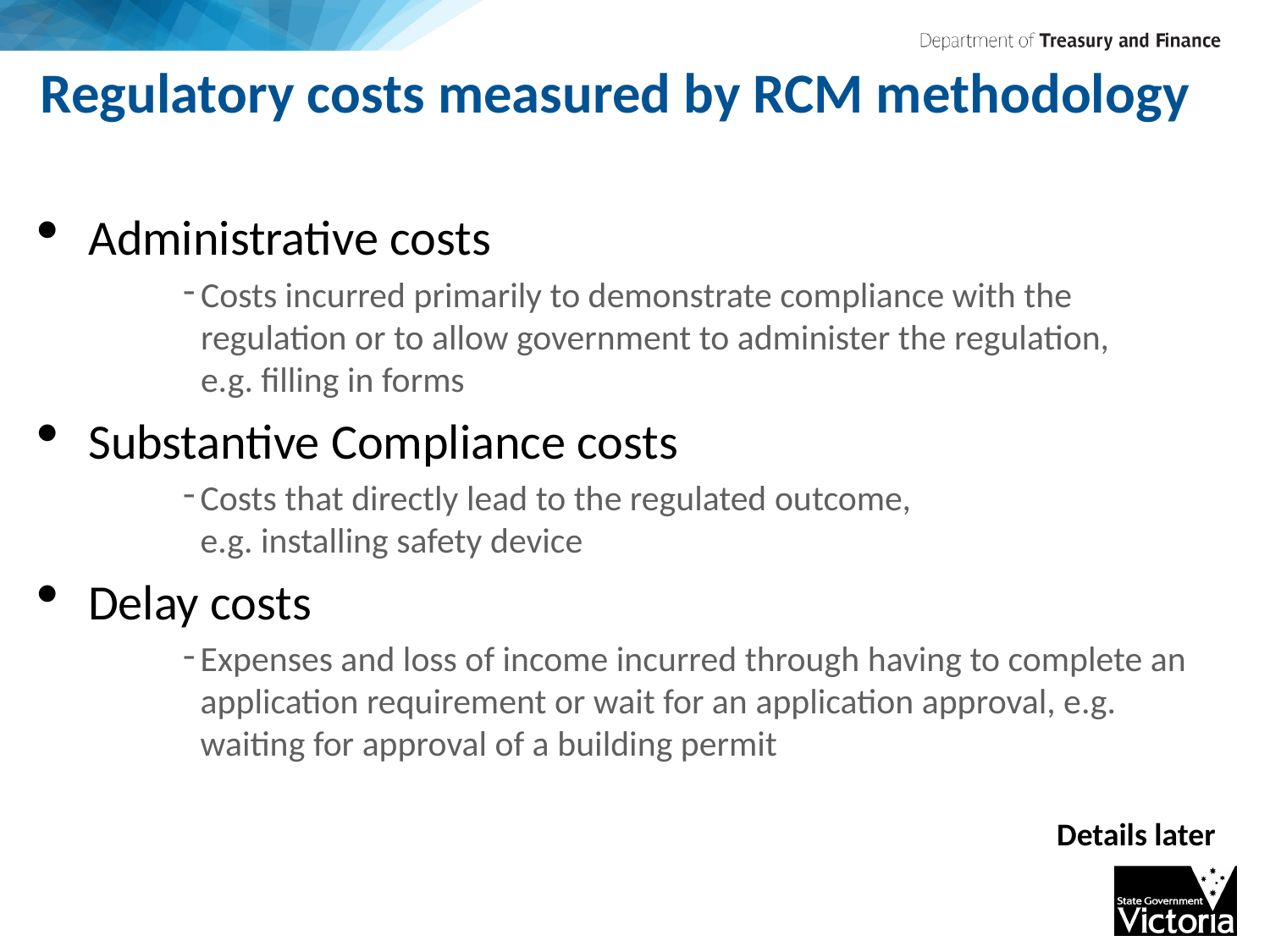

# Regulatory costs measured by RCM methodology

Administrative costs
Costs incurred primarily to demonstrate compliance with the regulation or to allow government to administer the regulation,
e.g. filling in forms
Substantive Compliance costs
Costs that directly lead to the regulated outcome,
e.g. installing safety device
Delay costs
Expenses and loss of income incurred through having to complete an application requirement or wait for an application approval, e.g. waiting for approval of a building permit

Details later